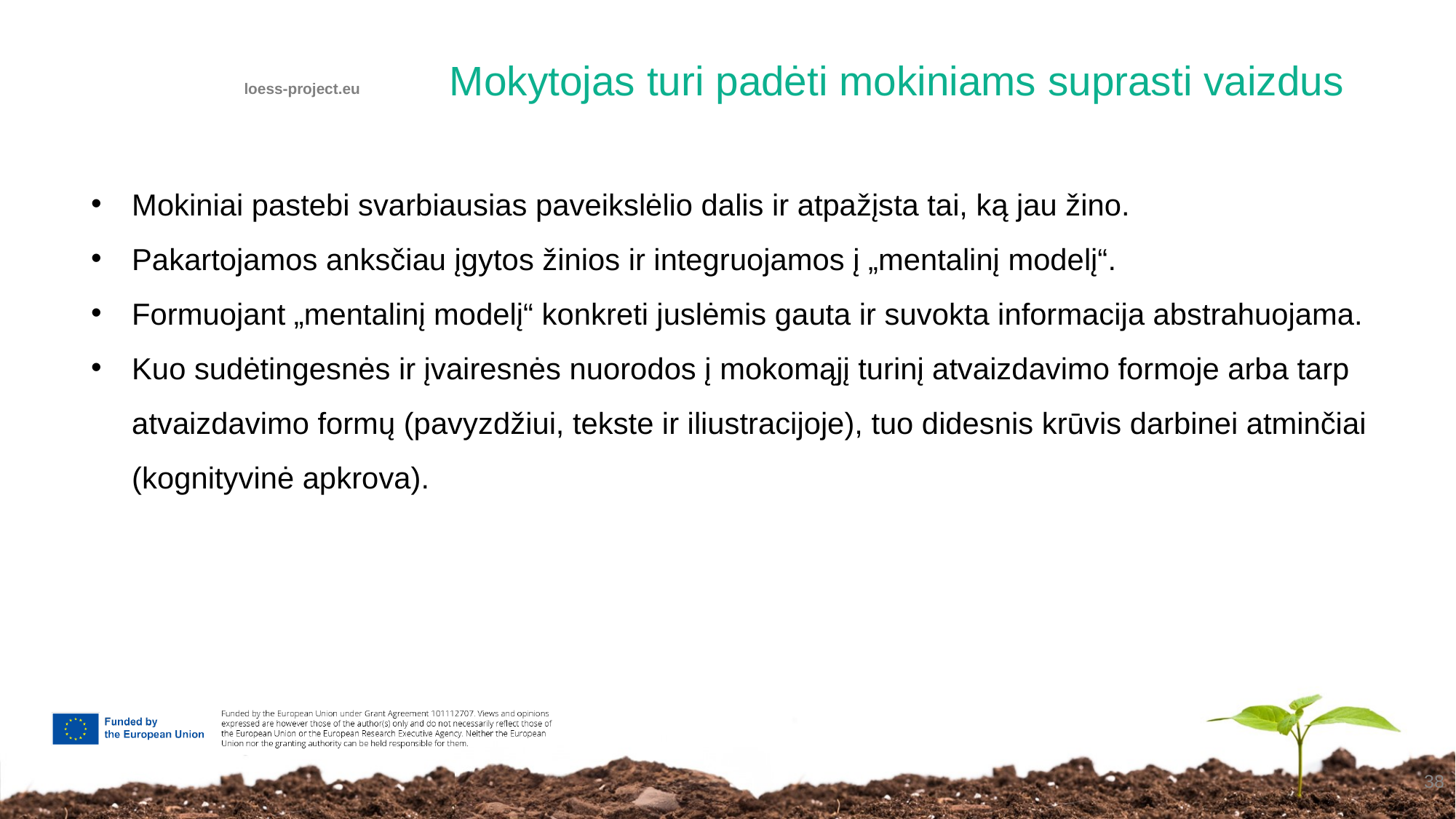

# Mokytojas turi padėti mokiniams suprasti vaizdus
Mokiniai pastebi svarbiausias paveikslėlio dalis ir atpažįsta tai, ką jau žino.
Pakartojamos anksčiau įgytos žinios ir integruojamos į „mentalinį modelį“.
Formuojant „mentalinį modelį“ konkreti juslėmis gauta ir suvokta informacija abstrahuojama.
Kuo sudėtingesnės ir įvairesnės nuorodos į mokomąjį turinį atvaizdavimo formoje arba tarp atvaizdavimo formų (pavyzdžiui, tekste ir iliustracijoje), tuo didesnis krūvis darbinei atminčiai (kognityvinė apkrova).
38